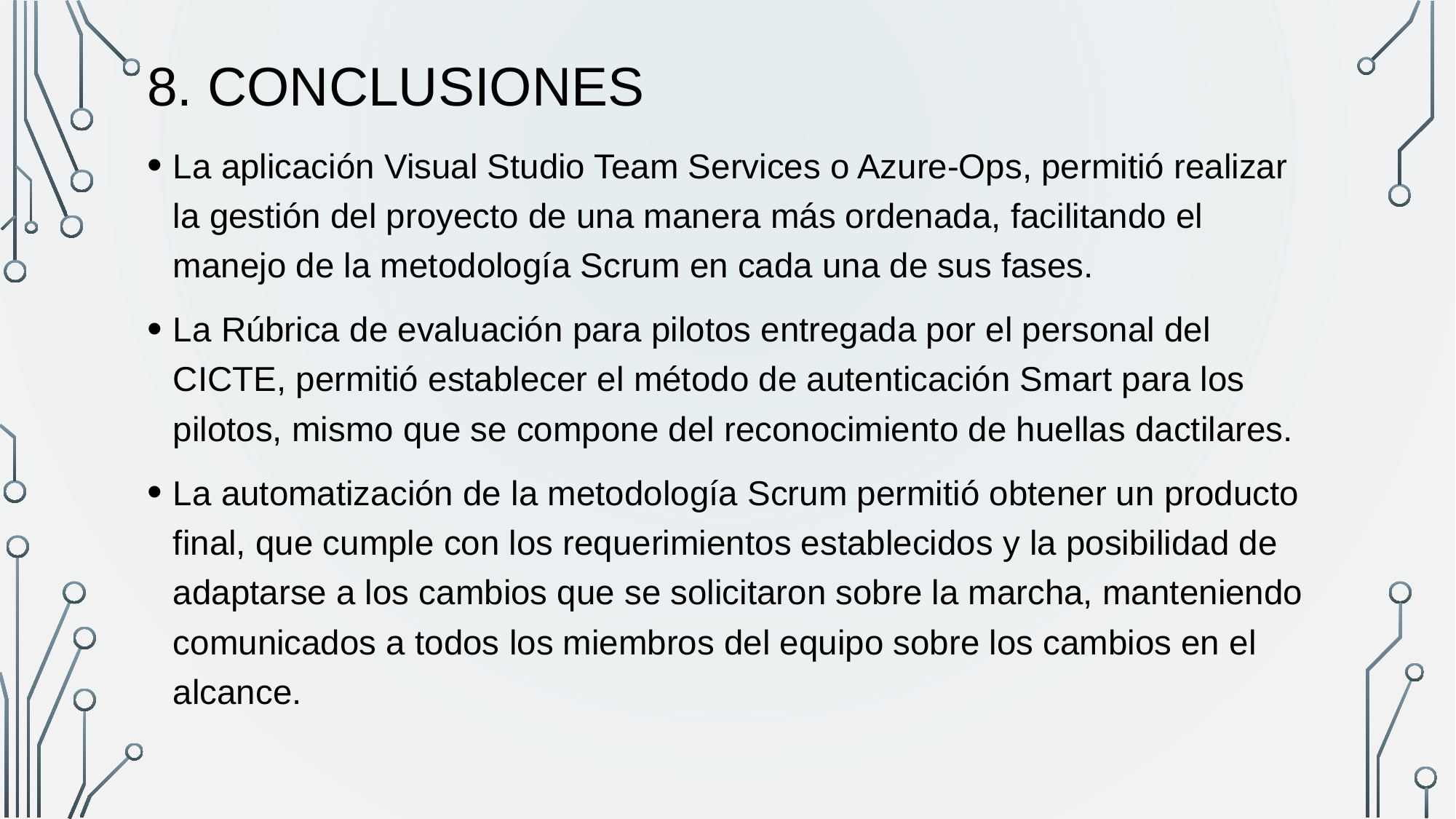

# 8. Conclusiones
La aplicación Visual Studio Team Services o Azure-Ops, permitió realizar la gestión del proyecto de una manera más ordenada, facilitando el manejo de la metodología Scrum en cada una de sus fases.
La Rúbrica de evaluación para pilotos entregada por el personal del CICTE, permitió establecer el método de autenticación Smart para los pilotos, mismo que se compone del reconocimiento de huellas dactilares.
La automatización de la metodología Scrum permitió obtener un producto final, que cumple con los requerimientos establecidos y la posibilidad de adaptarse a los cambios que se solicitaron sobre la marcha, manteniendo comunicados a todos los miembros del equipo sobre los cambios en el alcance.